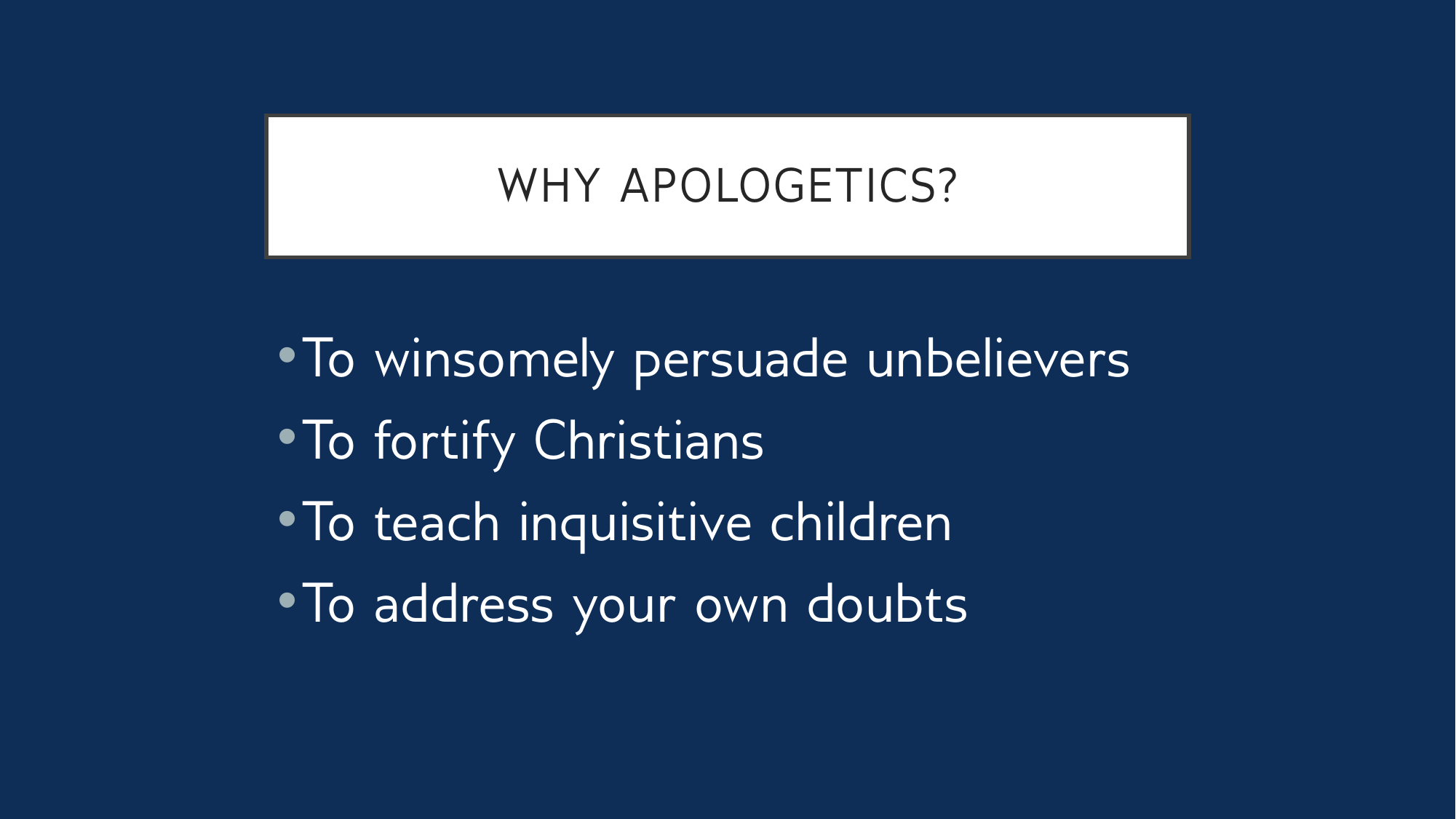

# Why Apologetics?
To winsomely persuade unbelievers
To fortify Christians
To teach inquisitive children
To address your own doubts